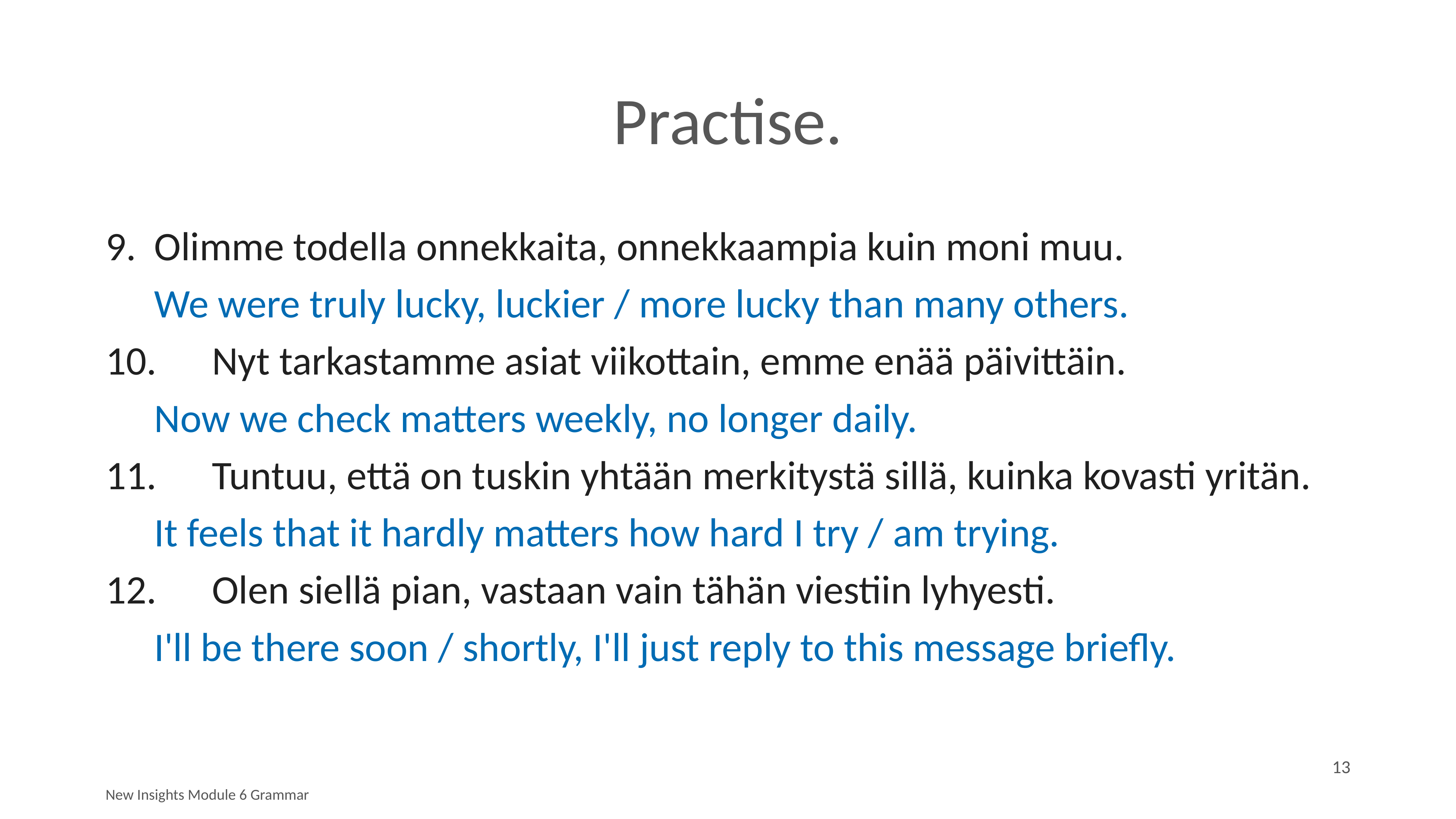

# Practise.
9.	Olimme todella onnekkaita, onnekkaampia kuin moni muu.
		We were truly lucky, luckier / more lucky than many others.
10.	 Nyt tarkastamme asiat viikottain, emme enää päivittäin.
		Now we check matters weekly, no longer daily.
11.	 Tuntuu, että on tuskin yhtään merkitystä sillä, kuinka kovasti yritän.
		It feels that it hardly matters how hard I try / am trying.
12.	 Olen siellä pian, vastaan vain tähän viestiin lyhyesti.
		I'll be there soon / shortly, I'll just reply to this message briefly.
13
New Insights Module 6 Grammar